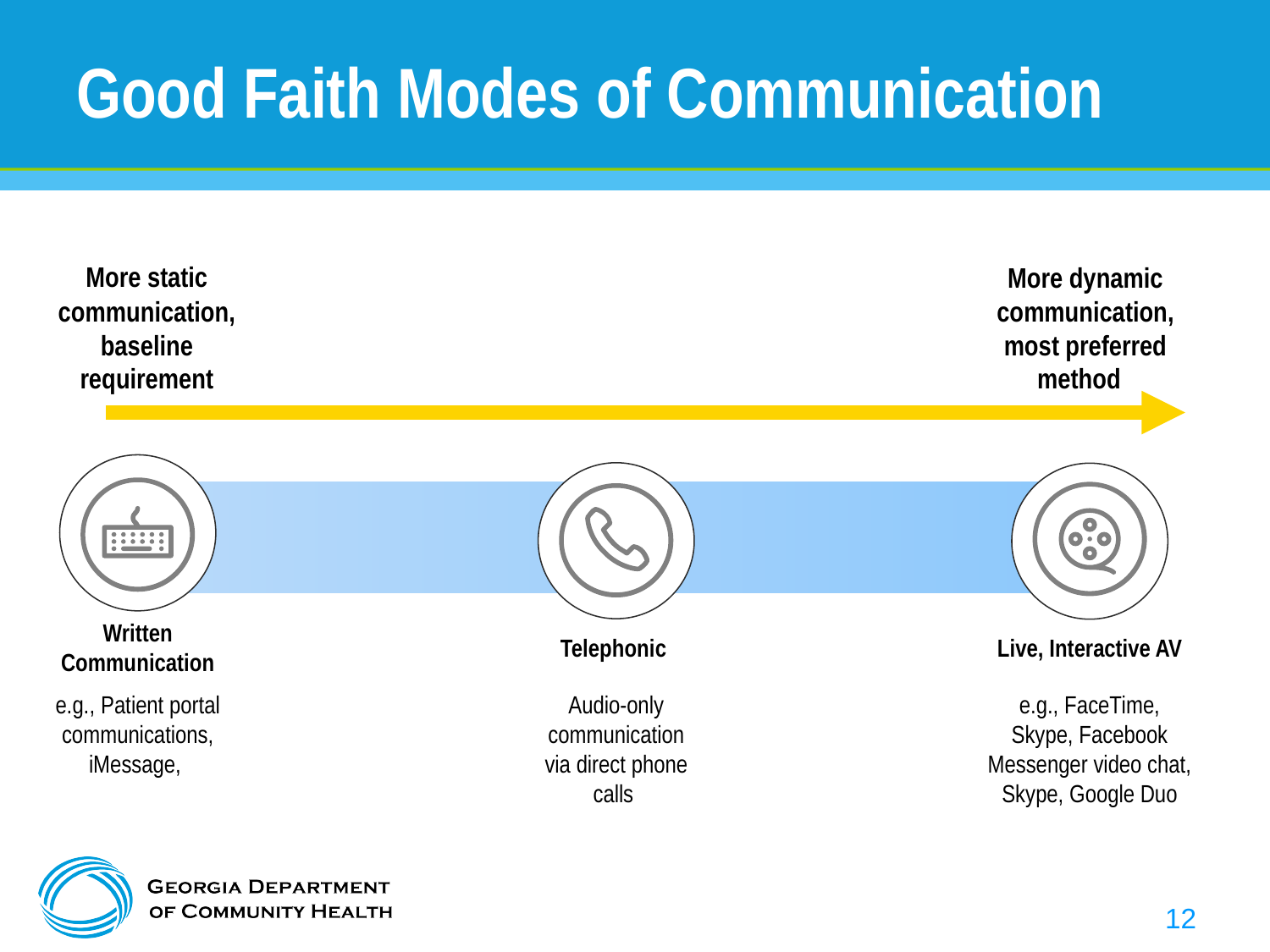

# Good Faith Modes of Communication
More static communication, baseline requirement
More dynamic communication, most preferred method

Written Communication
Telephonic
Live, Interactive AV
e.g., Patient portal communications, iMessage,
Audio-only communication via direct phone calls
e.g., FaceTime, Skype, Facebook Messenger video chat, Skype, Google Duo